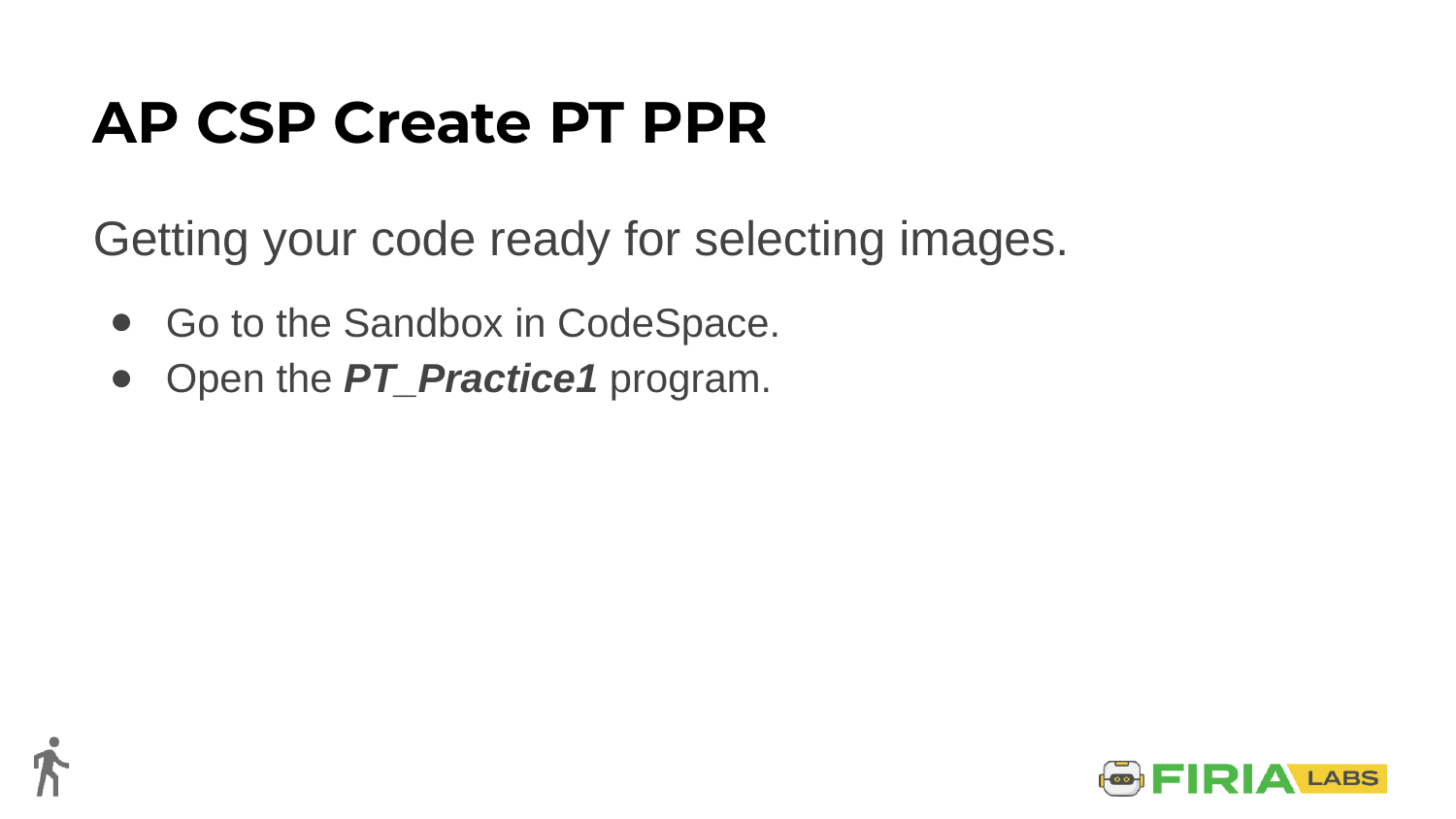

# AP CSP Create PT PPR

Getting your code ready for selecting images.
Go to the Sandbox in CodeSpace.
Open the PT_Practice1 program.